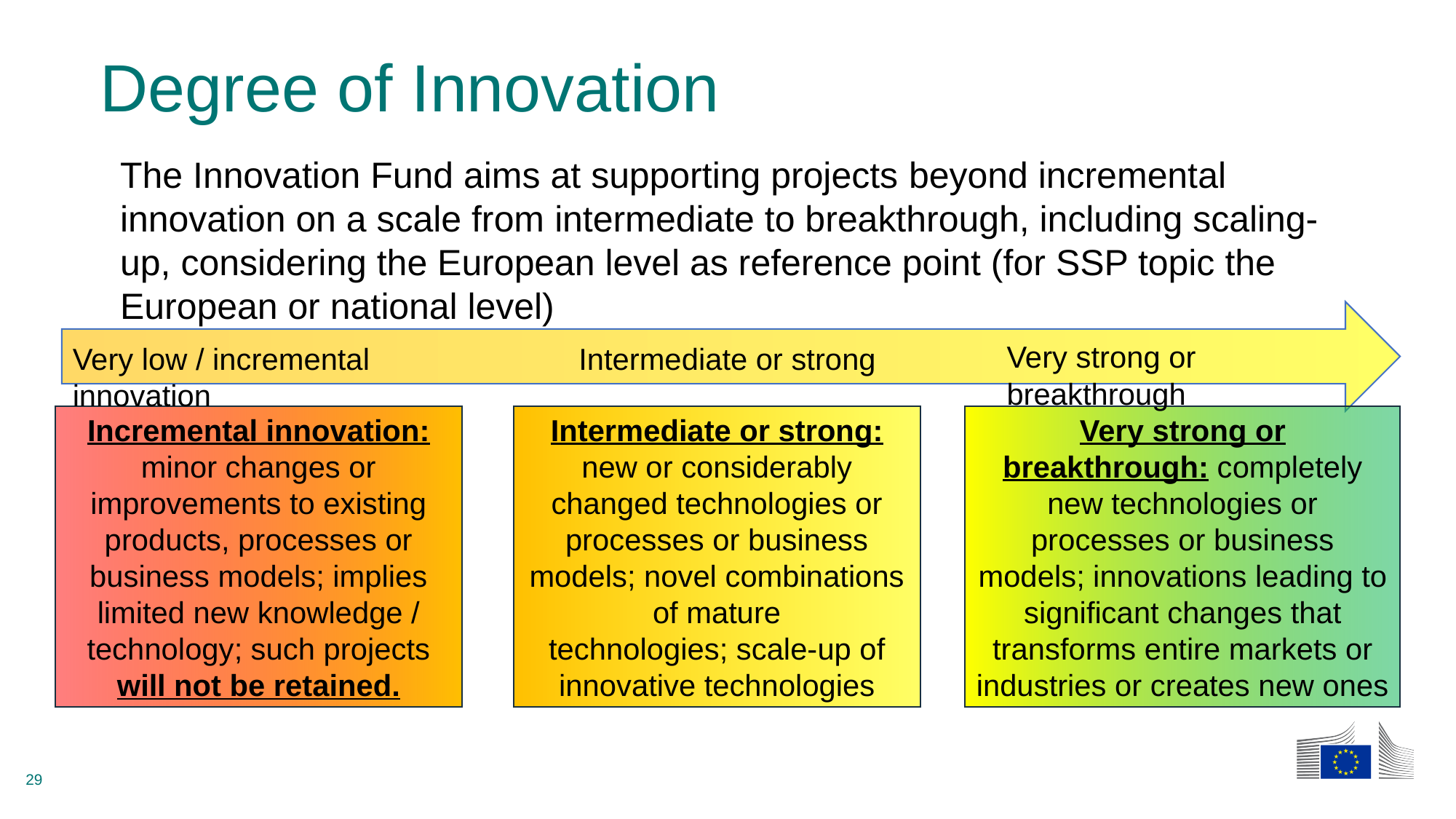

# Degree of Innovation
The Innovation Fund aims at supporting projects beyond incremental innovation on a scale from intermediate to breakthrough, including scaling-up, considering the European level as reference point (for SSP topic the European or national level)

Very strong or breakthrough
Intermediate or strong
Very low / incremental innovation
Incremental innovation: minor changes or improvements to existing products, processes or business models; implies limited new knowledge / technology; such projects will not be retained.
Intermediate or strong: new or considerably changed technologies or processes or business models; novel combinations of mature technologies; scale-up of innovative technologies
Very strong or breakthrough: completely new technologies or processes or business models; innovations leading to significant changes that transforms entire markets or industries or creates new ones